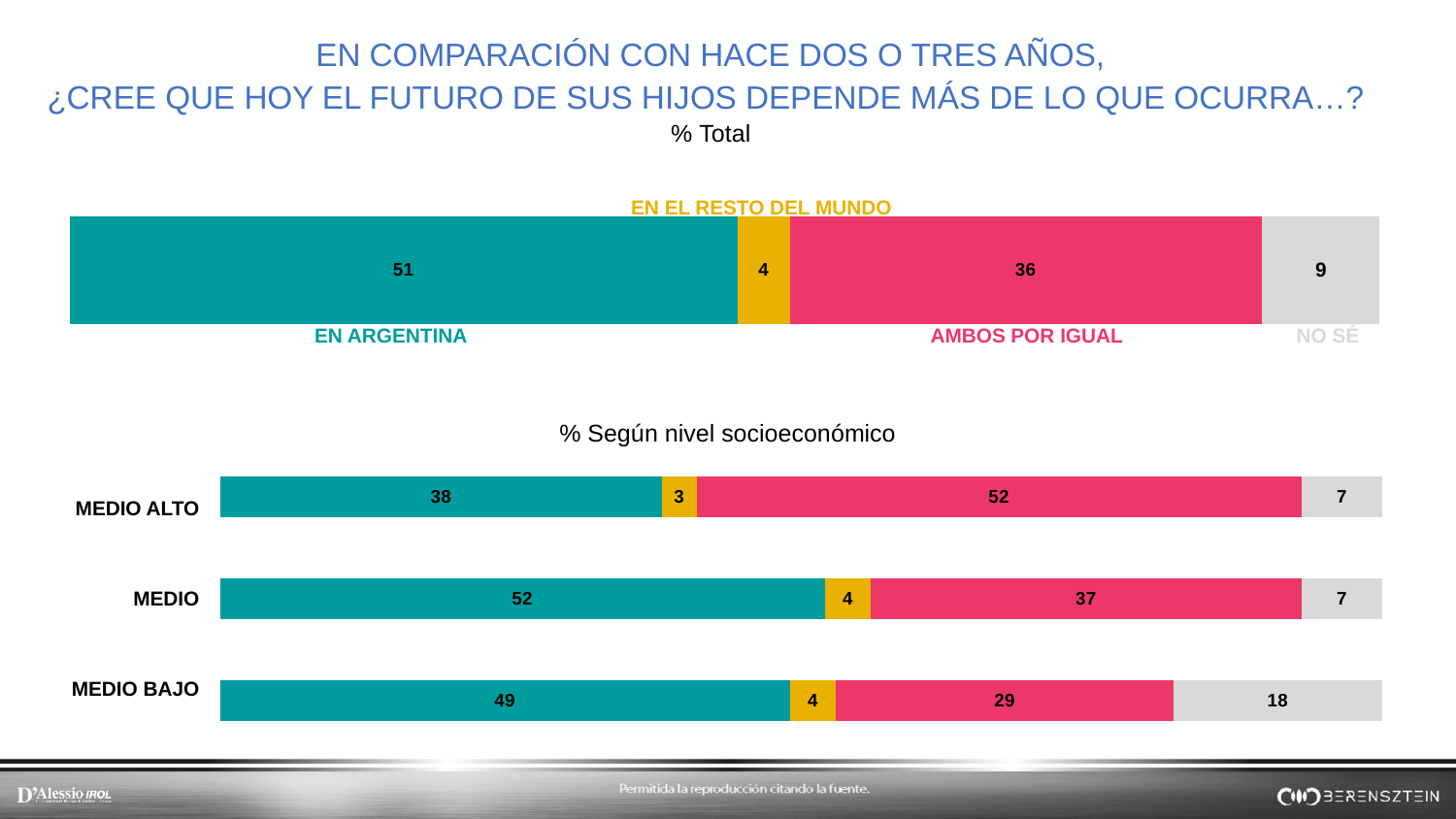

EN COMPARACIÓN CON HACE DOS O TRES AÑOS,
¿CREE QUE HOY EL FUTURO DE SUS HIJOS DEPENDE MÁS DE LO QUE OCURRA…?
% Total

### Chart

| Category | En la Argentina | En el resto del mundo | Ambos por igual | No sé |
|---|---|---|---|---|
| Total | 51.0 | 4.0 | 36.0 | 9.0 |
EN EL RESTO DEL MUNDO
NO SÉ
EN ARGENTINA
AMBOS POR IGUAL
% Según nivel socioeconómico

### Chart

| Category | En la Argentina | En el resto del mundo | Ambos por igual | No sé |
|---|---|---|---|---|
| bajo | 49.0 | 4.0 | 29.0 | 18.0 |
| medio | 52.0 | 4.0 | 37.0 | 7.0 |
| alto | 38.0 | 3.0 | 52.0 | 7.0 |
MEDIO ALTO
MEDIO
MEDIO BAJO